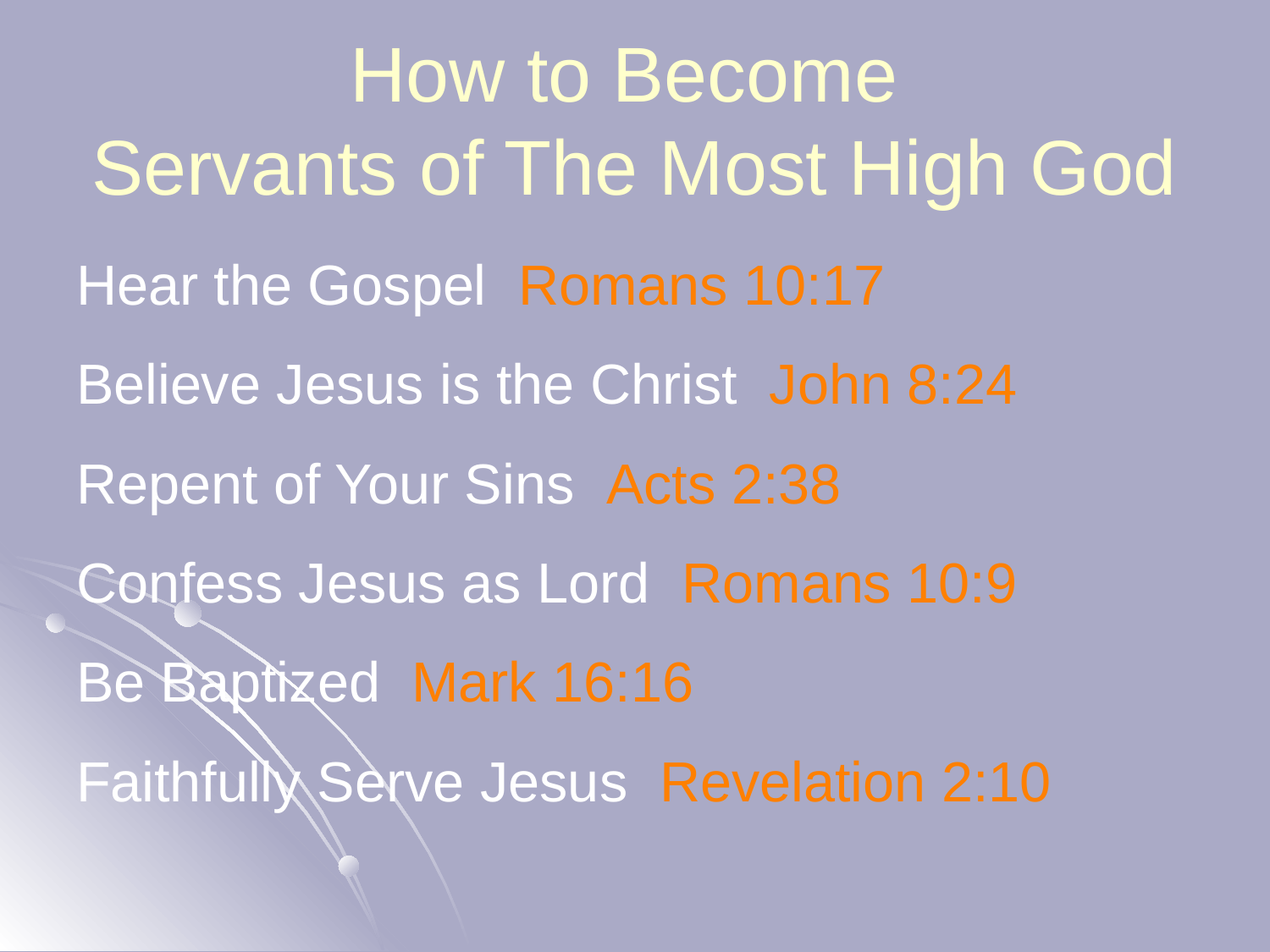

# How to Become Servants of The Most High God
Hear the Gospel  Romans 10:17
Believe Jesus is the Christ  John 8:24
Repent of Your Sins  Acts 2:38
Confess Jesus as Lord  Romans 10:9
Be Baptized  Mark 16:16
Faithfully Serve Jesus  Revelation 2:10